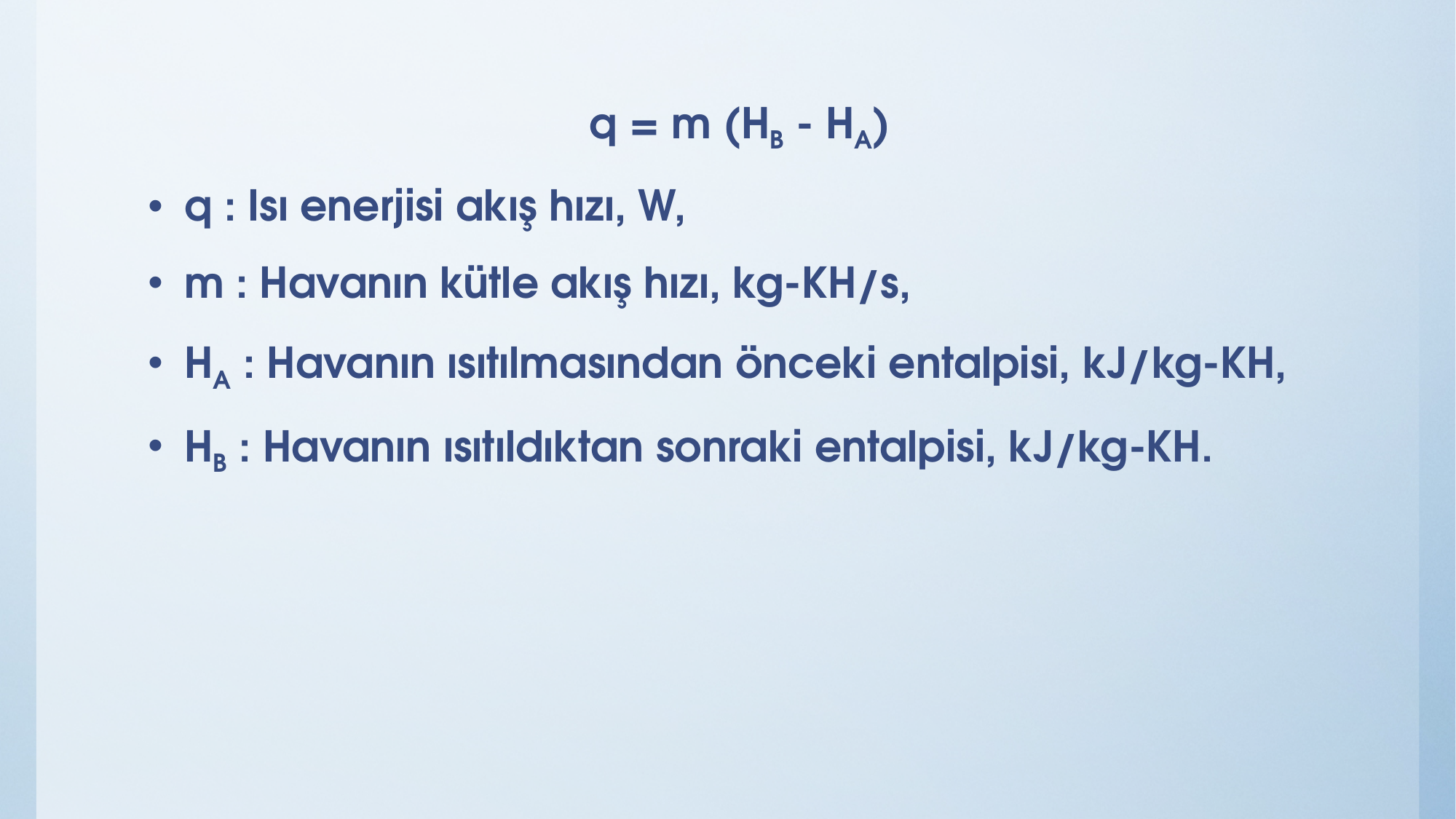

q = m (HB - HA)
q : Isı enerjisi akış hızı, W,
m : Havanın kütle akış hızı, kg-KH/s,
HA : Havanın ısıtılmasından önceki entalpisi, kJ/kg-KH,
HB : Havanın ısıtıldıktan sonraki entalpisi, kJ/kg-KH.